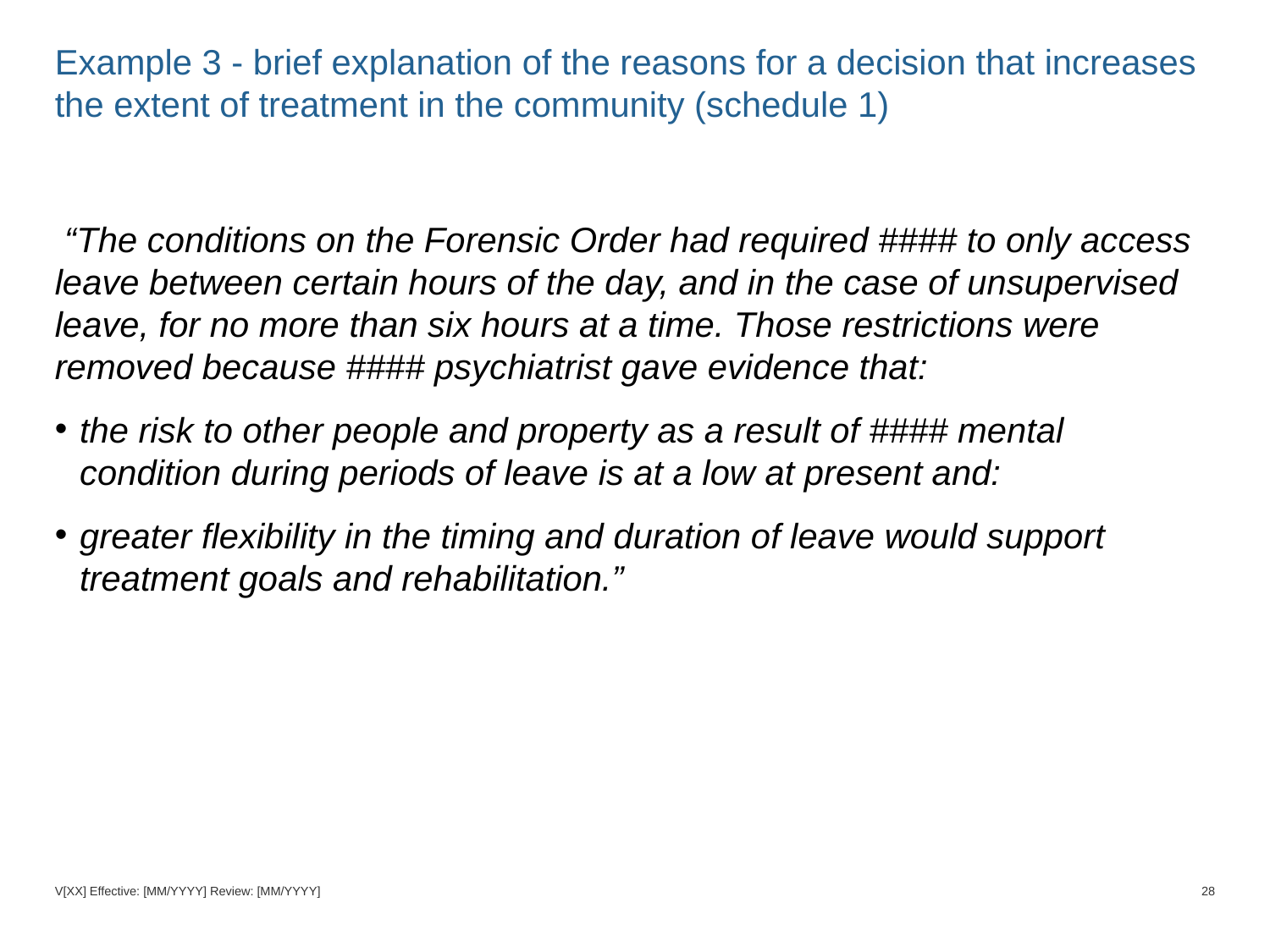

# Example 3 - brief explanation of the reasons for a decision that increases the extent of treatment in the community (schedule 1)

 “The conditions on the Forensic Order had required #### to only access leave between certain hours of the day, and in the case of unsupervised leave, for no more than six hours at a time. Those restrictions were removed because #### psychiatrist gave evidence that:
the risk to other people and property as a result of #### mental condition during periods of leave is at a low at present and:
greater flexibility in the timing and duration of leave would support treatment goals and rehabilitation.”
V[XX] Effective: [MM/YYYY] Review: [MM/YYYY]
28